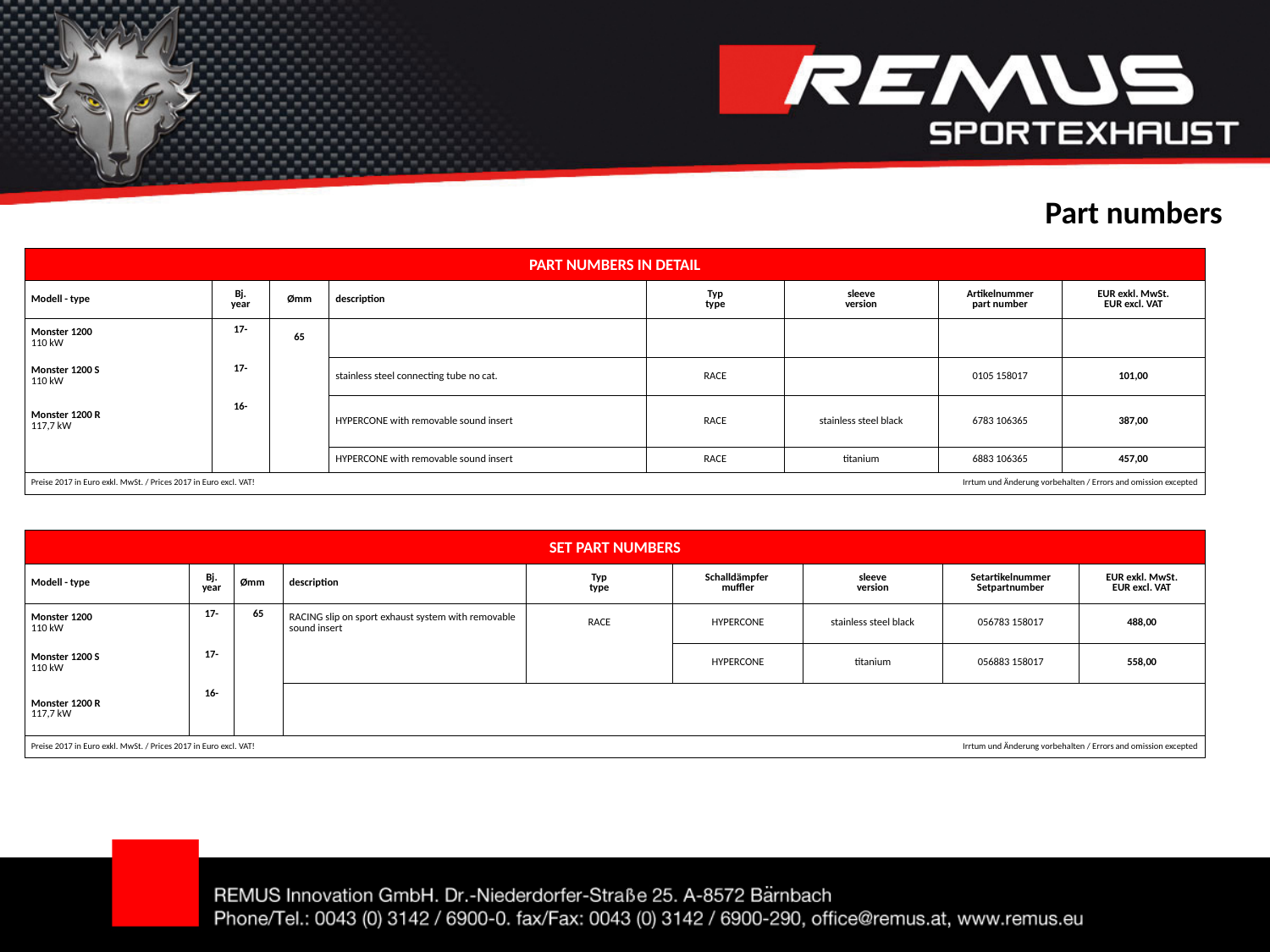

Part numbers
| PART NUMBERS IN DETAIL |  |  |  |  |  |  |  |
| --- | --- | --- | --- | --- | --- | --- | --- |
| Modell - type | Bj. year | Ømm | description | Typ type | sleeve version | Artikelnummer part number | EUR exkl. MwSt. EUR excl. VAT |
| Monster 1200 110 kW | 17- | 65 |  |  |  |  |  |
| Monster 1200 S 110 kW | 17- |  | stainless steel connecting tube no cat. | RACE |  | 0105 158017 | 101,00 |
| Monster 1200 R 117,7 kW | 16- |  | HYPERCONE with removable sound insert | RACE | stainless steel black | 6783 106365 | 387,00 |
|  |  |  | HYPERCONE with removable sound insert | RACE | titanium | 6883 106365 | 457,00 |
| Preise 2017 in Euro exkl. MwSt. / Prices 2017 in Euro excl. VAT! |  |  |  |  | Irrtum und Änderung vorbehalten / Errors and omission excepted |  |  |

| SET PART NUMBERS |  |  |  |  |  |  |  |  |
| --- | --- | --- | --- | --- | --- | --- | --- | --- |
| Modell - type | Bj. year | Ømm | description | Typ type | Schalldämpfer muffler | sleeve version | Setartikelnummer Setpartnumber | EUR exkl. MwSt. EUR excl. VAT |
| Monster 1200 110 kW | 17- | 65 | RACING slip on sport exhaust system with removable sound insert | RACE | HYPERCONE | stainless steel black | 056783 158017 | 488,00 |
| Monster 1200 S 110 kW | 17- |  |  |  | HYPERCONE | titanium | 056883 158017 | 558,00 |
| Monster 1200 R 117,7 kW | 16- |  |  |  |  |  |  |  |
| Preise 2017 in Euro exkl. MwSt. / Prices 2017 in Euro excl. VAT! |  |  |  |  |  | Irrtum und Änderung vorbehalten / Errors and omission excepted |  |  |